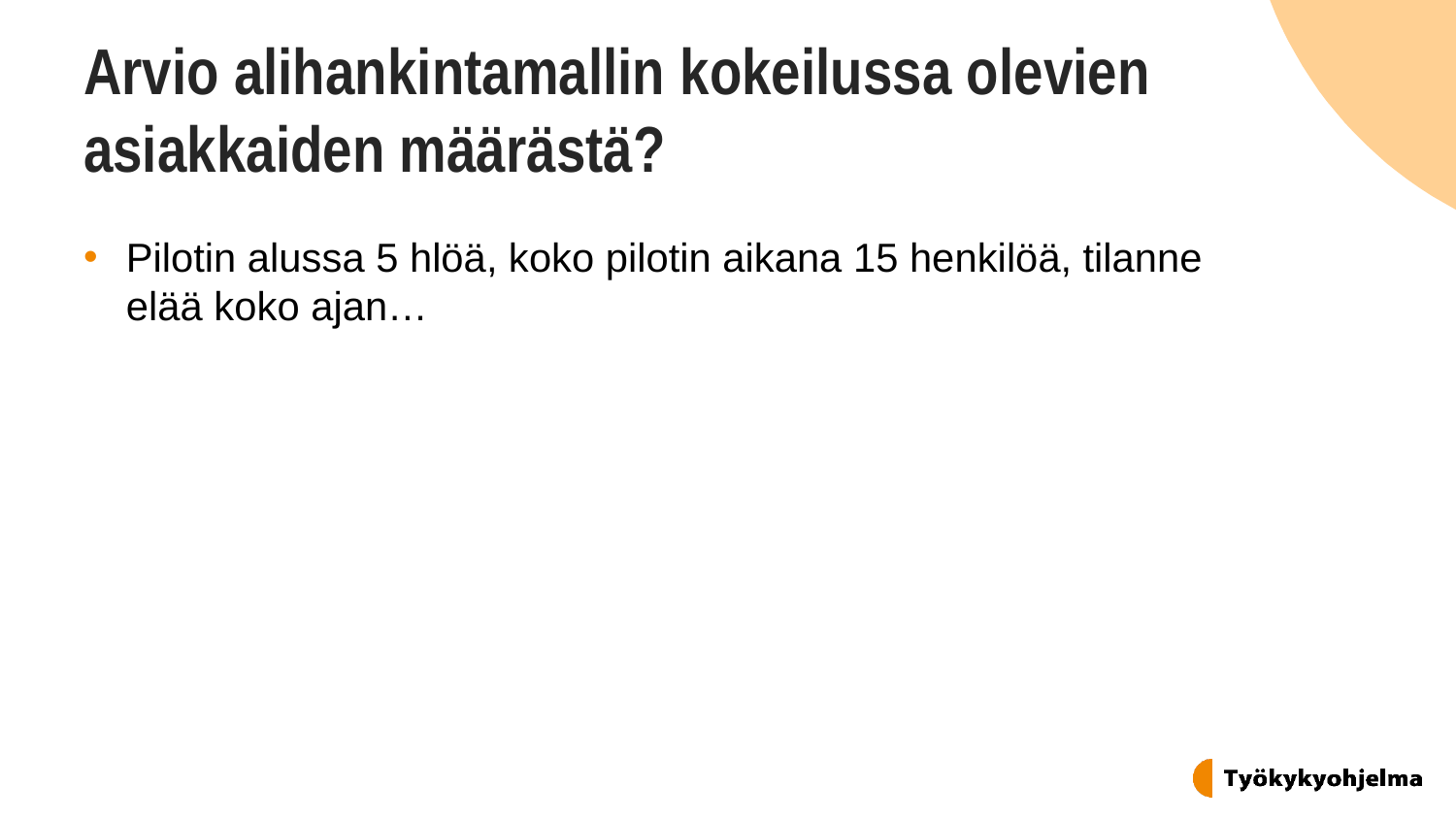

# Arvio alihankintamallin kokeilussa olevien asiakkaiden määrästä?
Pilotin alussa 5 hlöä, koko pilotin aikana 15 henkilöä, tilanne elää koko ajan…